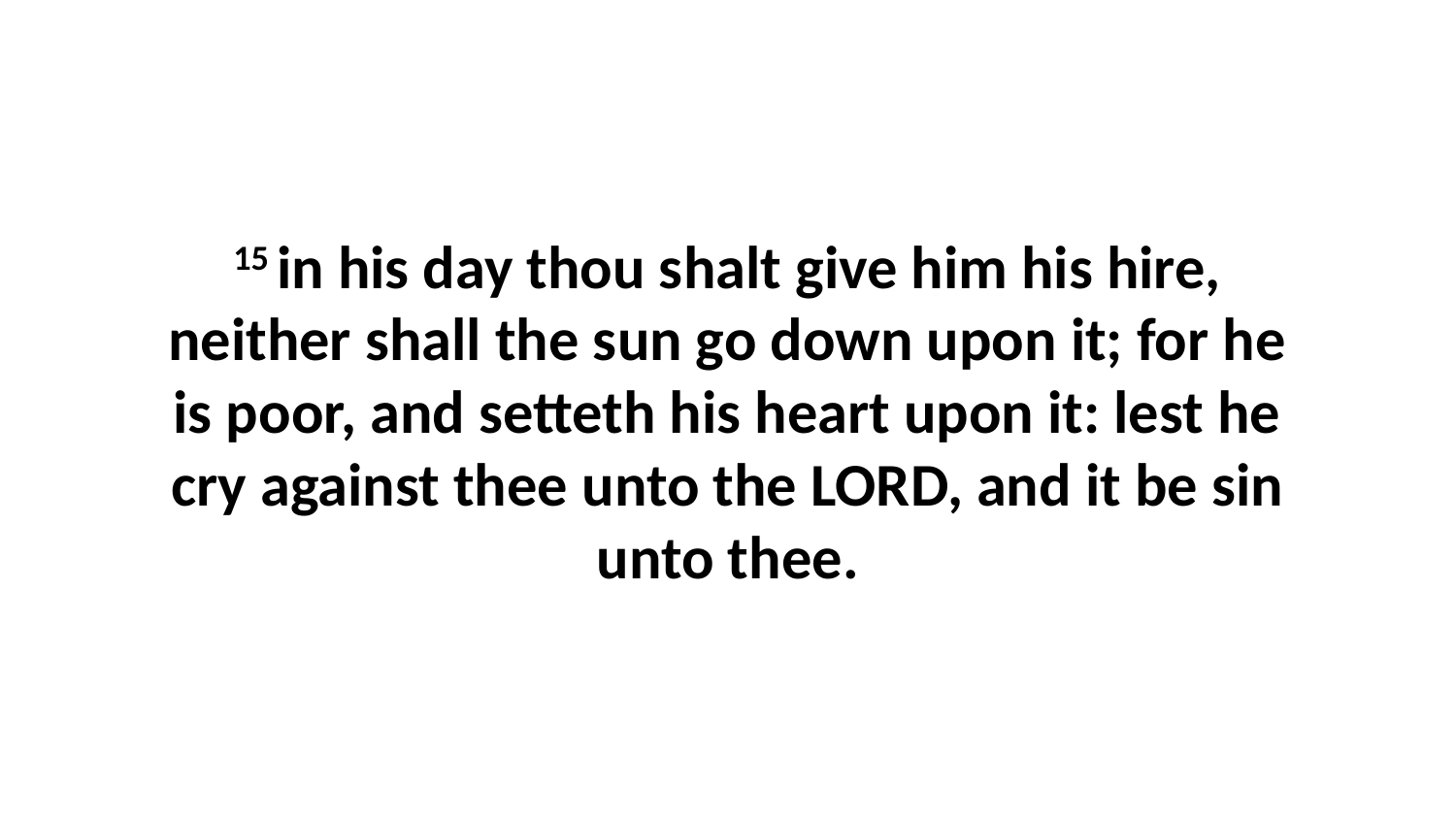

15 in his day thou shalt give him his hire, neither shall the sun go down upon it; for he is poor, and setteth his heart upon it: lest he cry against thee unto the LORD, and it be sin unto thee.